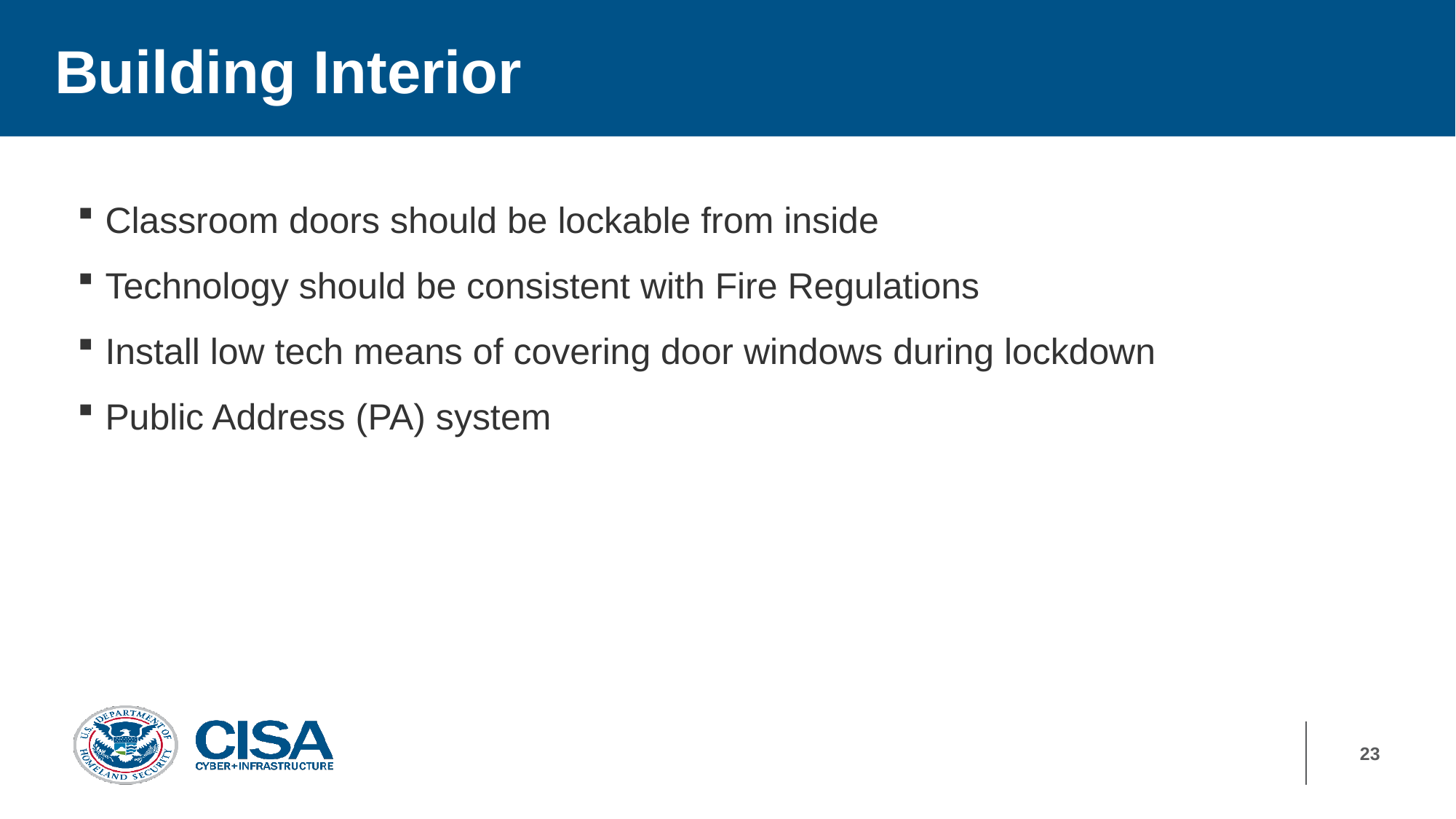

# Building Interior
Classroom doors should be lockable from inside
Technology should be consistent with Fire Regulations
Install low tech means of covering door windows during lockdown
Public Address (PA) system

23